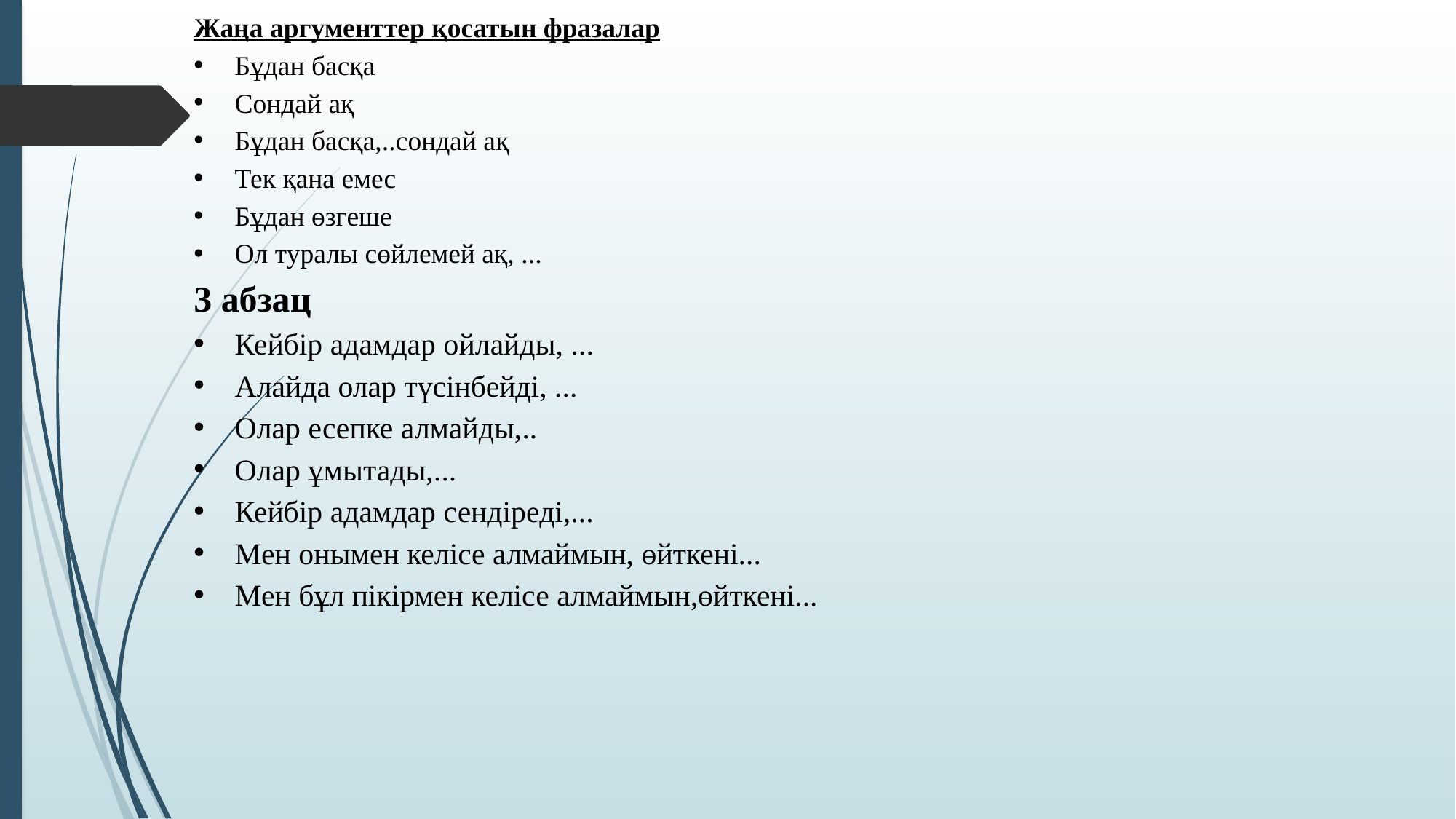

Жаңа аргументтер қосатын фразалар
Бұдан басқа
Сондай ақ
Бұдан басқа,..сондай ақ
Тек қана емес
Бұдан өзгеше
Ол туралы сөйлемей ақ, ...
3 абзац
Кейбір адамдар ойлайды, ...
Алайда олар түсінбейді, ...
Олар есепке алмайды,..
Олар ұмытады,...
Кейбір адамдар сендіреді,...
Мен онымен келісе алмаймын, өйткені...
Мен бұл пікірмен келісе алмаймын,өйткені...